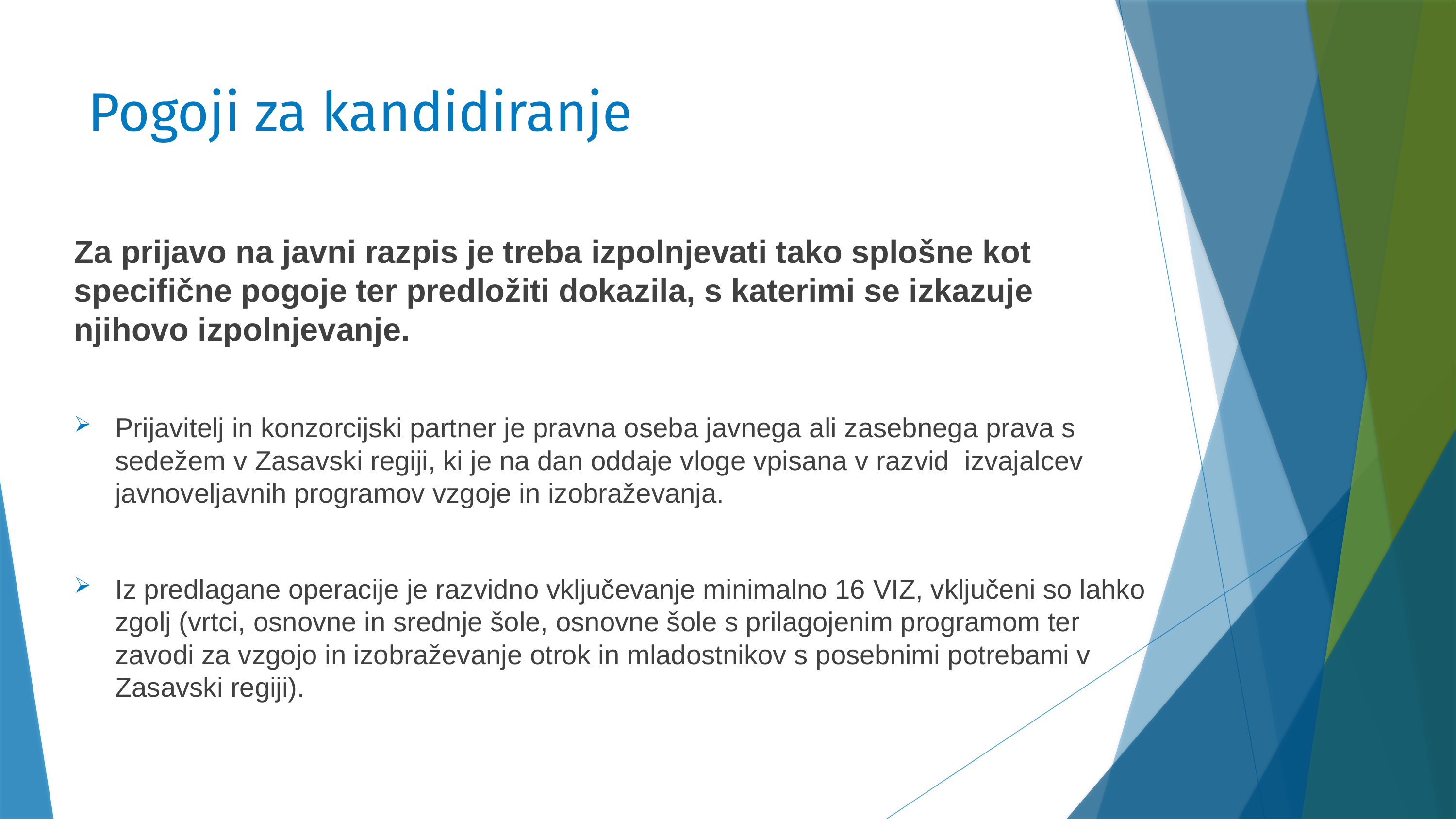

Za prijavo na javni razpis je treba izpolnjevati tako splošne kot specifične pogoje ter predložiti dokazila, s katerimi se izkazuje njihovo izpolnjevanje.

Prijavitelj in konzorcijski partner je pravna oseba javnega ali zasebnega prava s sedežem v Zasavski regiji, ki je na dan oddaje vloge vpisana v razvid  izvajalcev javnoveljavnih programov vzgoje in izobraževanja.

Iz predlagane operacije je razvidno vključevanje minimalno 16 VIZ, vključeni so lahko zgolj (vrtci, osnovne in srednje šole, osnovne šole s prilagojenim programom ter zavodi za vzgojo in izobraževanje otrok in mladostnikov s posebnimi potrebami v Zasavski regiji).

# Pogoji za kandidiranje